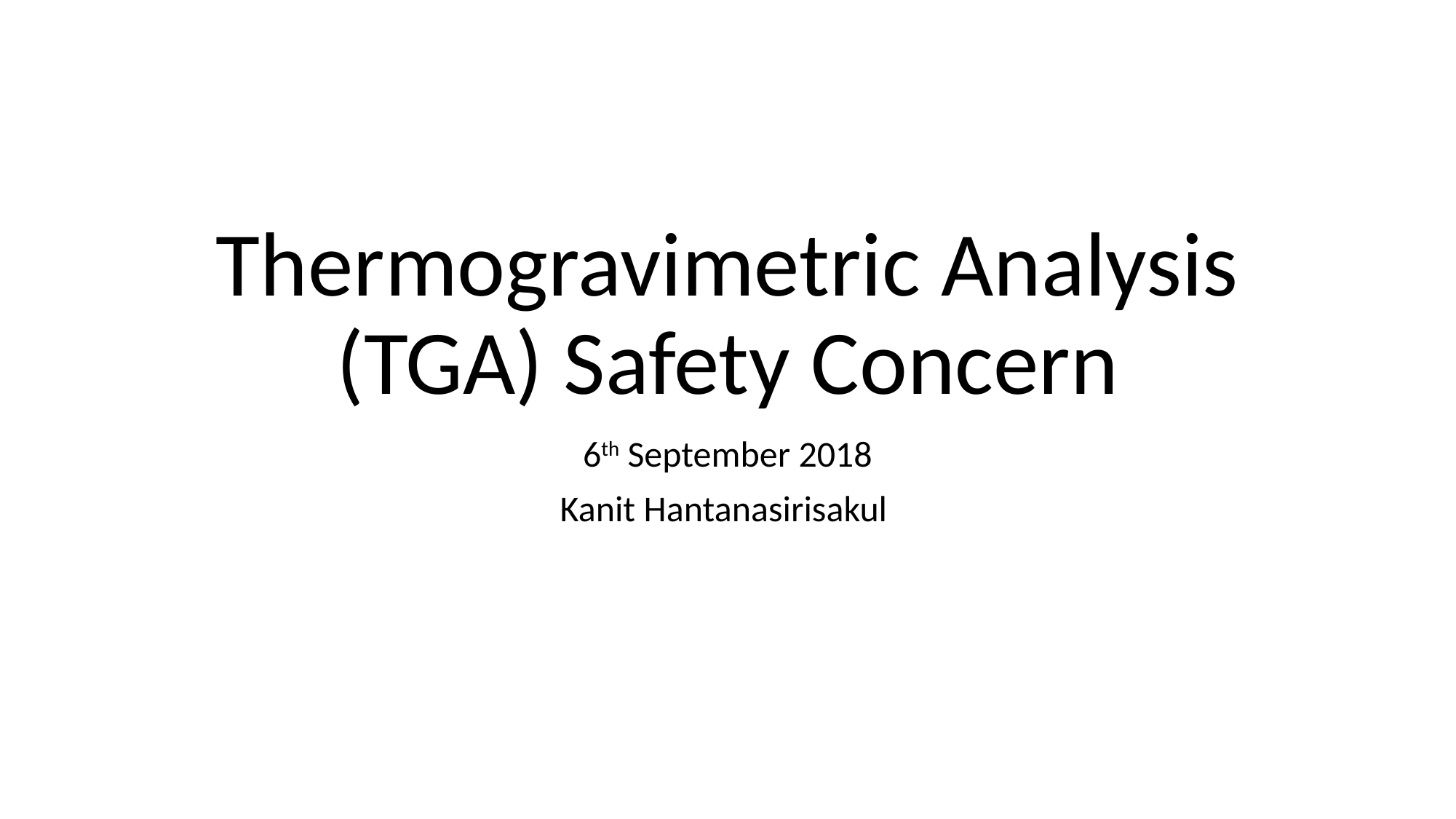

# Thermogravimetric Analysis (TGA) Safety Concern
6th September 2018
Kanit Hantanasirisakul